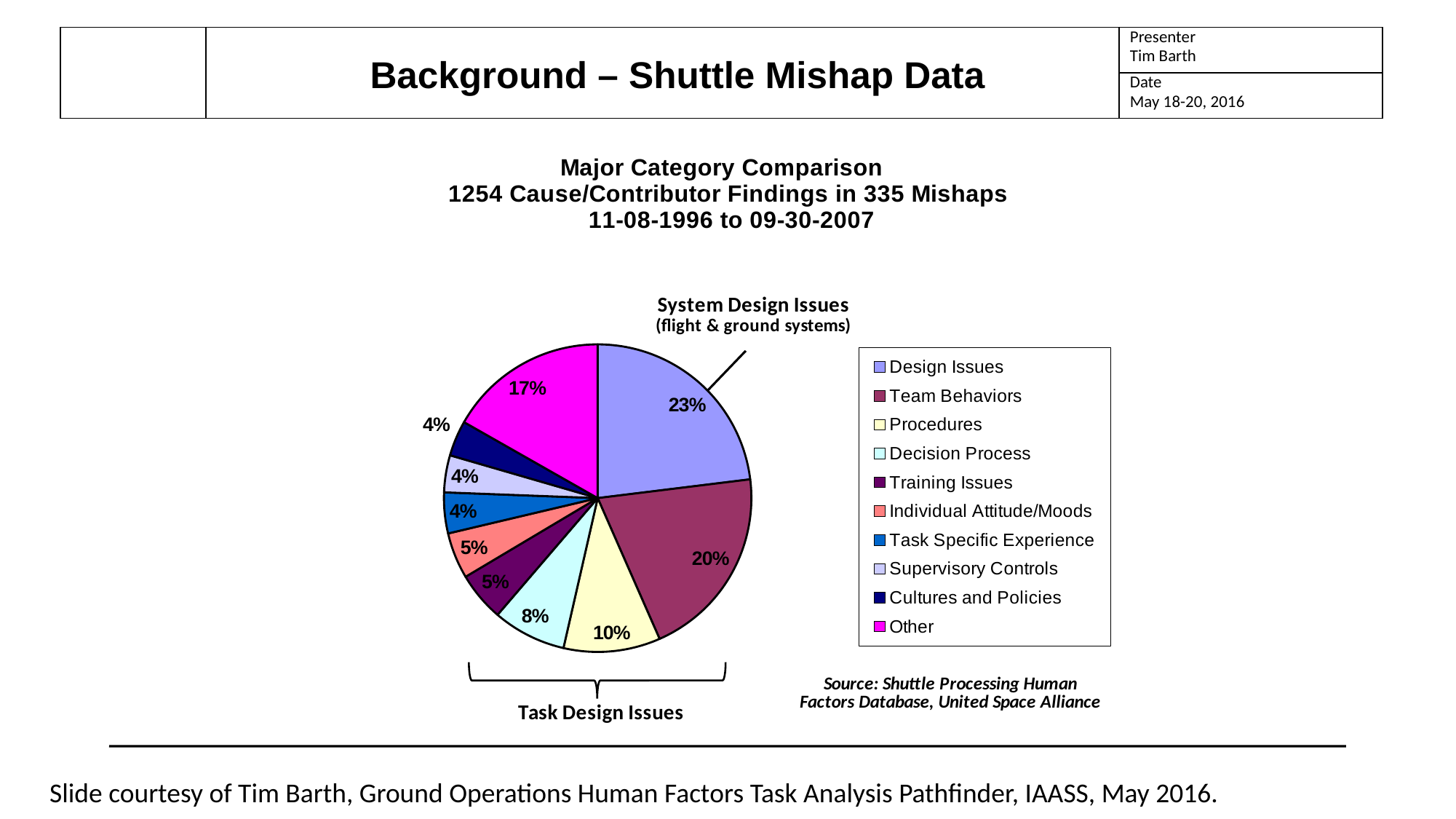

Background – Shuttle Mishap Data

### Chart: Major Category Comparison
1254 Cause/Contributor Findings in 335 Mishaps
11-08-1996 to 09-30-2007

| Category |  |
|---|---|
| Design Issues | 290.0 |
| Team Behaviors | 256.0 |
| Procedures | 128.0 |
| Decision Process | 97.0 |
| Training Issues | 65.0 |
| Individual Attitude/Moods | 61.0 |
| Task Specific Experience | 54.0 |
| Supervisory Controls | 49.0 |
| Cultures and Policies | 47.0 |
| Other | 211.0 |
Slide courtesy of Tim Barth, Ground Operations Human Factors Task Analysis Pathfinder, IAASS, May 2016.